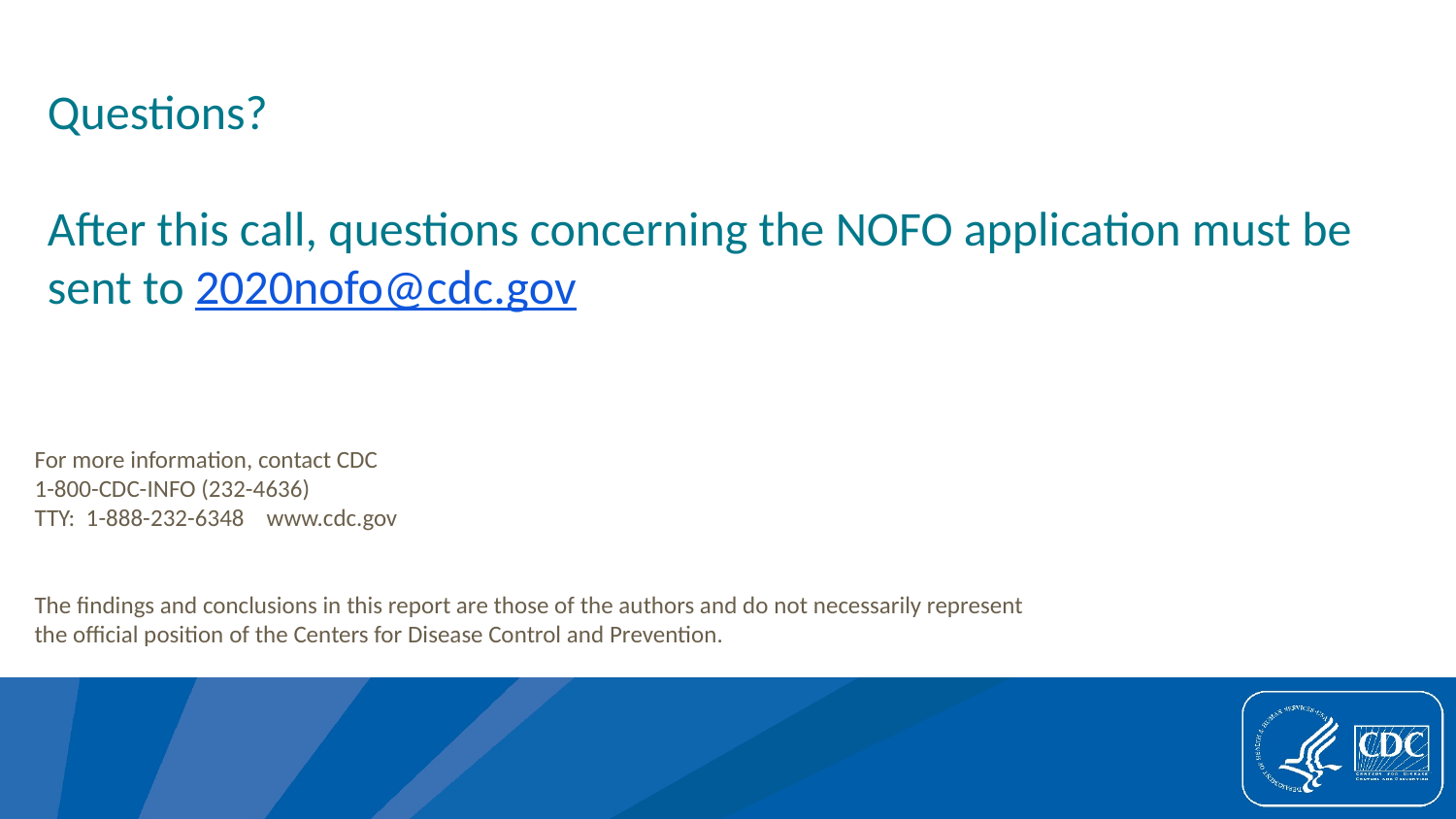

Questions?

After this call, questions concerning the NOFO application must be sent to 2020nofo@cdc.gov